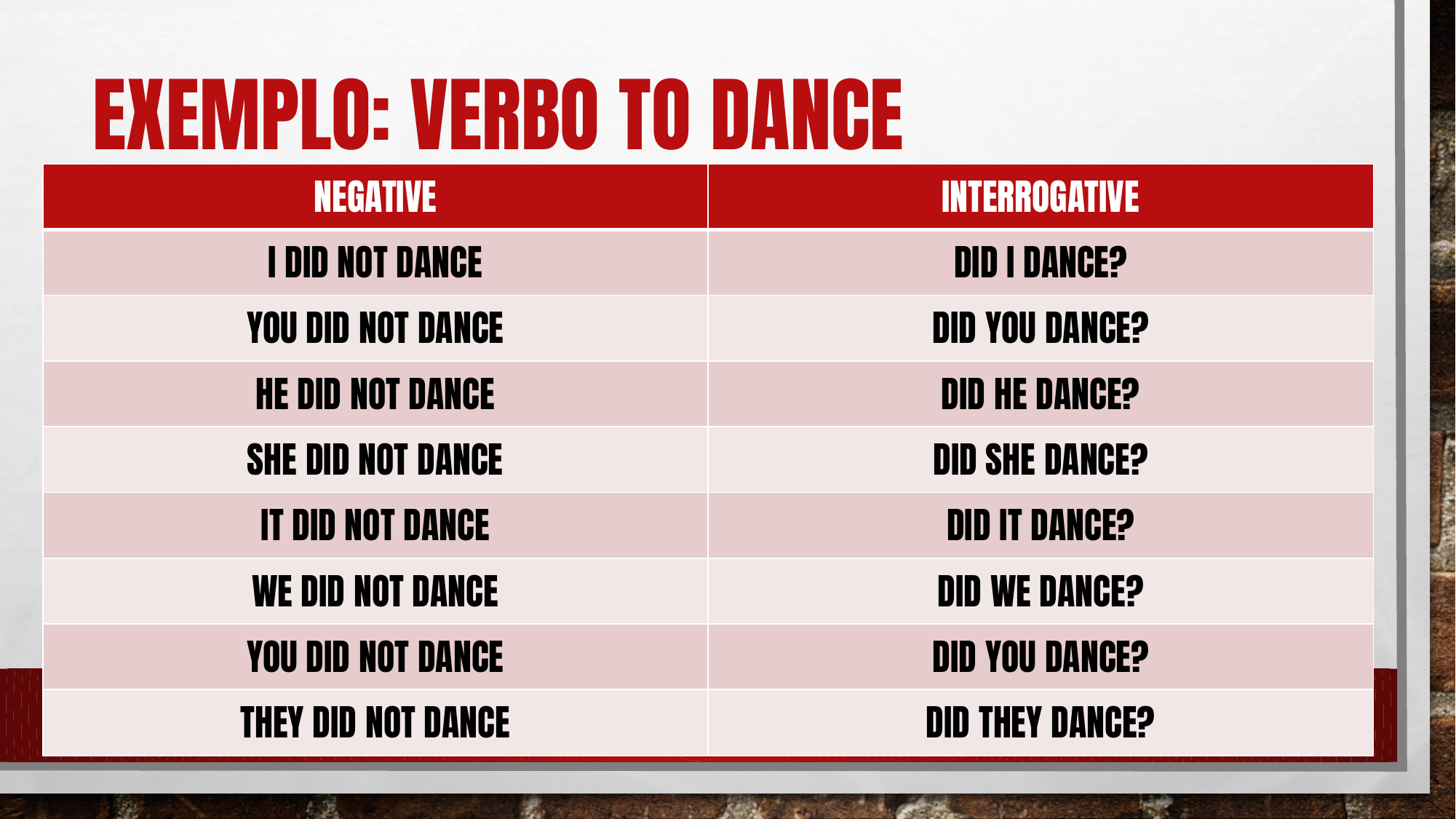

# Exemplo: verbo to dance
| NEGATIVE | INTERROGATIVE |
| --- | --- |
| I DID NOT DANCE | DID I DANCE? |
| YOU DID NOT DANCE | DID YOU DANCE? |
| HE DID NOT DANCE | DID HE DANCE? |
| SHE DID NOT DANCE | DID SHE DANCE? |
| IT DID NOT DANCE | DID IT DANCE? |
| WE DID NOT DANCE | DID WE DANCE? |
| YOU DID NOT DANCE | DID YOU DANCE? |
| THEY DID NOT DANCE | DID THEY DANCE? |